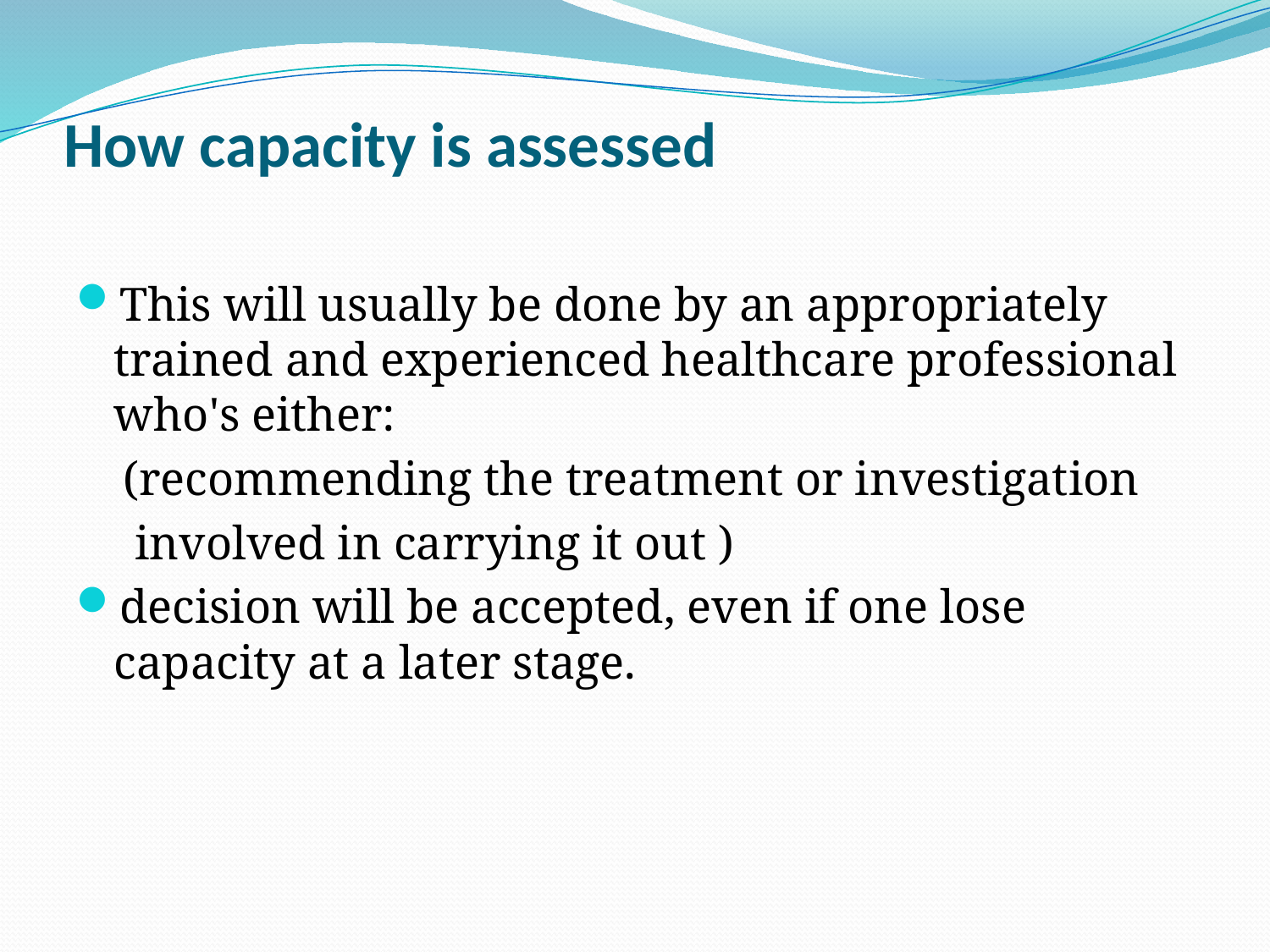

# How capacity is assessed
This will usually be done by an appropriately trained and experienced healthcare professional who's either:
    (recommending the treatment or investigation
     involved in carrying it out )
decision will be accepted, even if one lose capacity at a later stage.